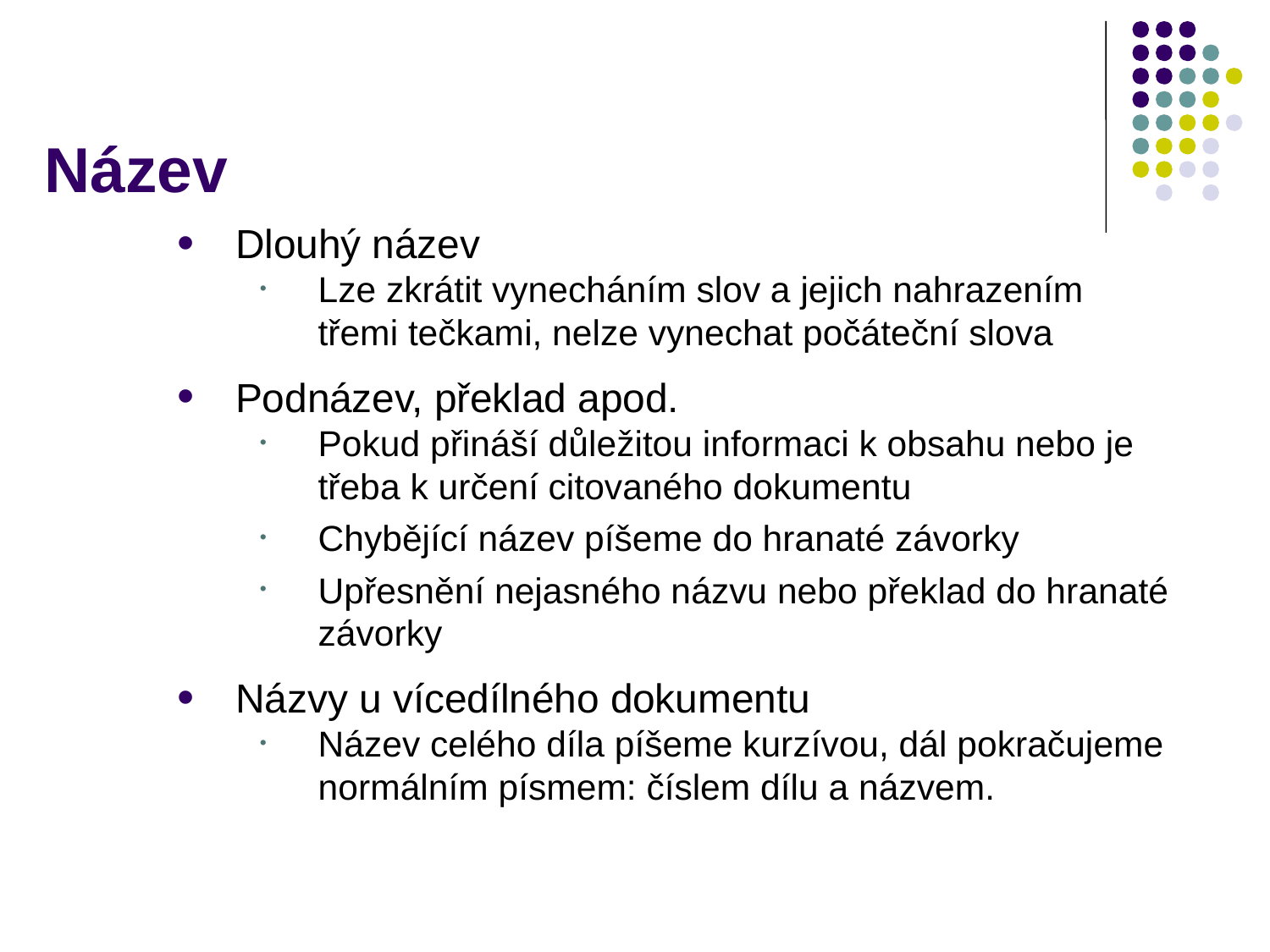

# Název
Dlouhý název
Lze zkrátit vynecháním slov a jejich nahrazením třemi tečkami, nelze vynechat počáteční slova
Podnázev, překlad apod.
Pokud přináší důležitou informaci k obsahu nebo je třeba k určení citovaného dokumentu
Chybějící název píšeme do hranaté závorky
Upřesnění nejasného názvu nebo překlad do hranaté závorky
Názvy u vícedílného dokumentu
Název celého díla píšeme kurzívou, dál pokračujeme normálním písmem: číslem dílu a názvem.